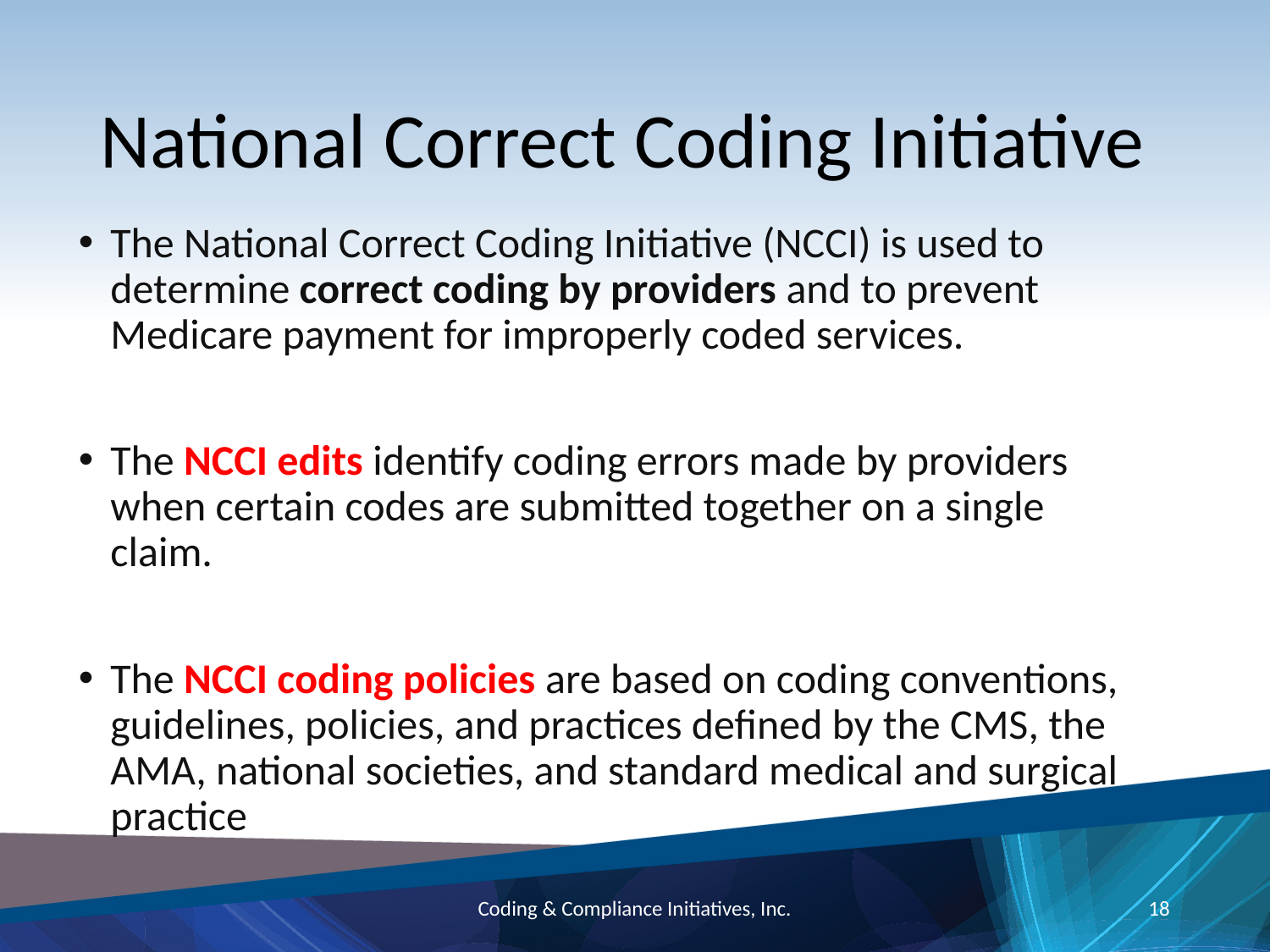

# National Correct Coding Initiative
The National Correct Coding Initiative (NCCI) is used to determine correct coding by providers and to prevent Medicare payment for improperly coded services.

The NCCI edits identify coding errors made by providers when certain codes are submitted together on a single claim.

The NCCI coding policies are based on coding conventions, guidelines, policies, and practices defined by the CMS, the AMA, national societies, and standard medical and surgical practice
Coding & Compliance Initiatives, Inc.
18